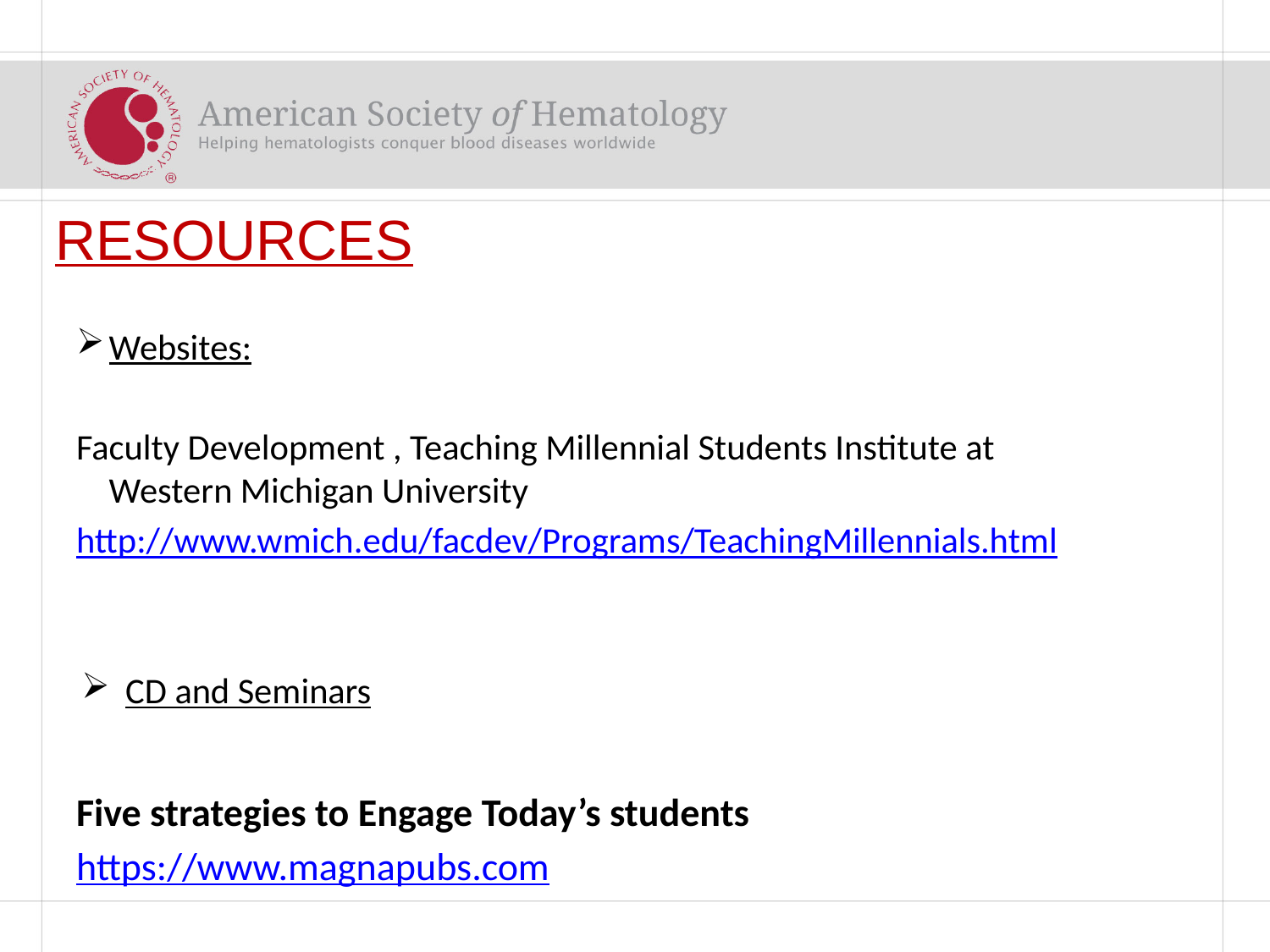

# RESOURCES
Websites:

Faculty Development , Teaching Millennial Students Institute at          Western Michigan University
http://www.wmich.edu/facdev/Programs/TeachingMillennials.html

CD and Seminars

Five strategies to Engage Today’s students
https://www.magnapubs.com